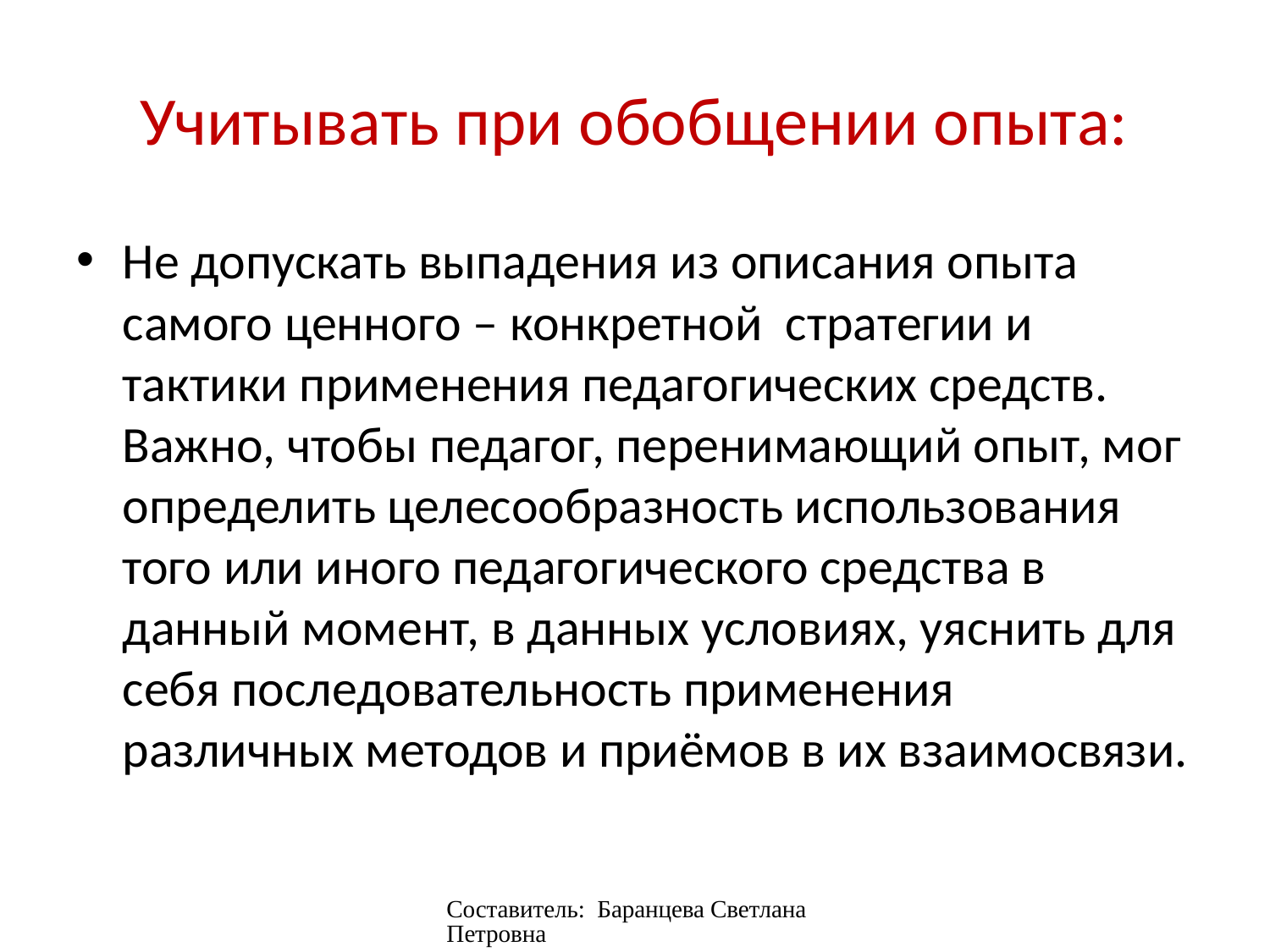

# Учитывать при обобщении опыта:
Не допускать выпадения из описания опыта самого ценного – конкретной  стратегии и тактики применения педагогических средств. Важно, чтобы педагог, перенимающий опыт, мог определить целесообразность использования того или иного педагогического средства в данный момент, в данных условиях, уяснить для себя последовательность применения различных методов и приёмов в их взаимосвязи.
Составитель:  Баранцева Светлана Петровна